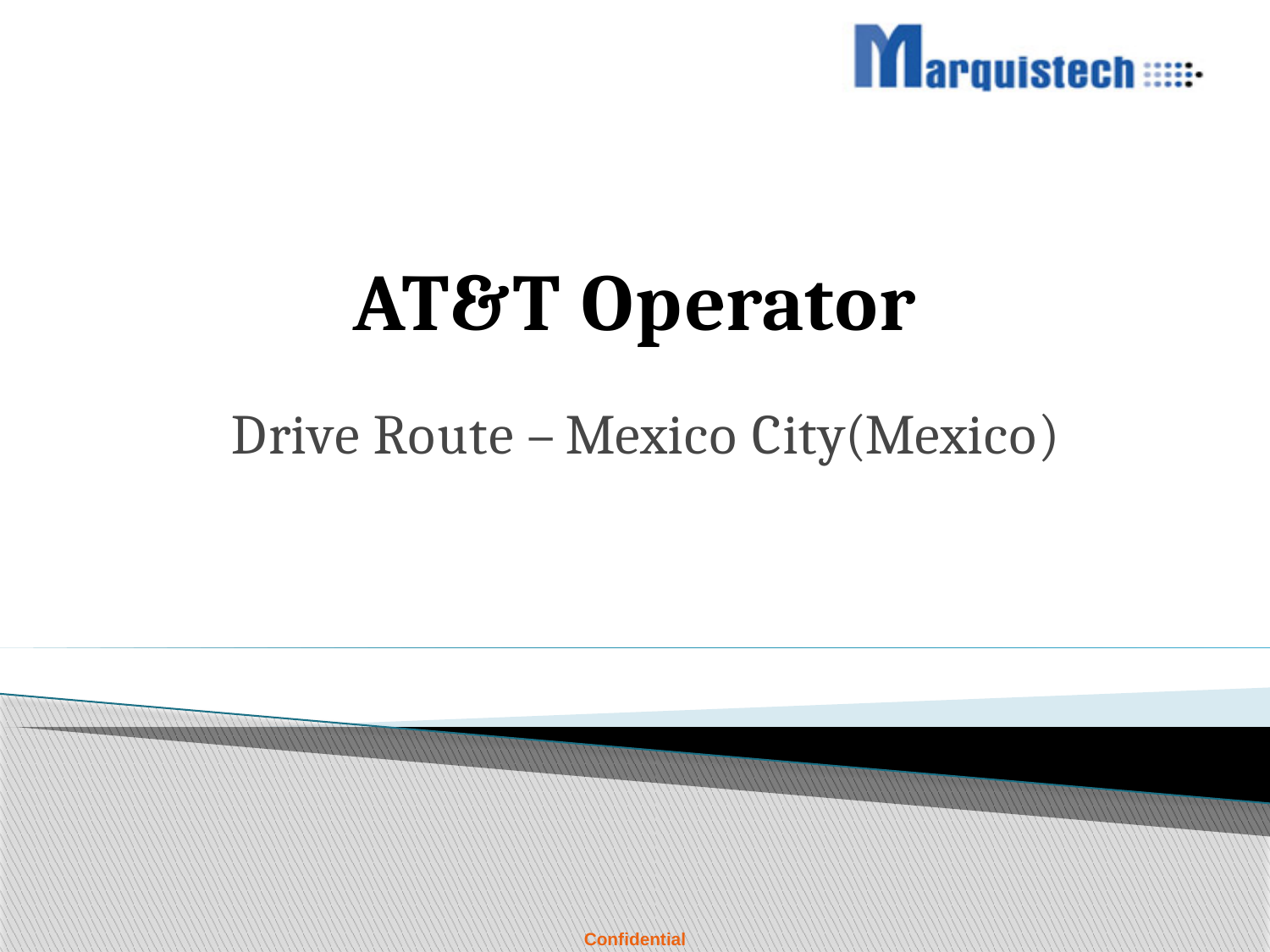

# AT&T Operator
Drive Route – Mexico City(Mexico)